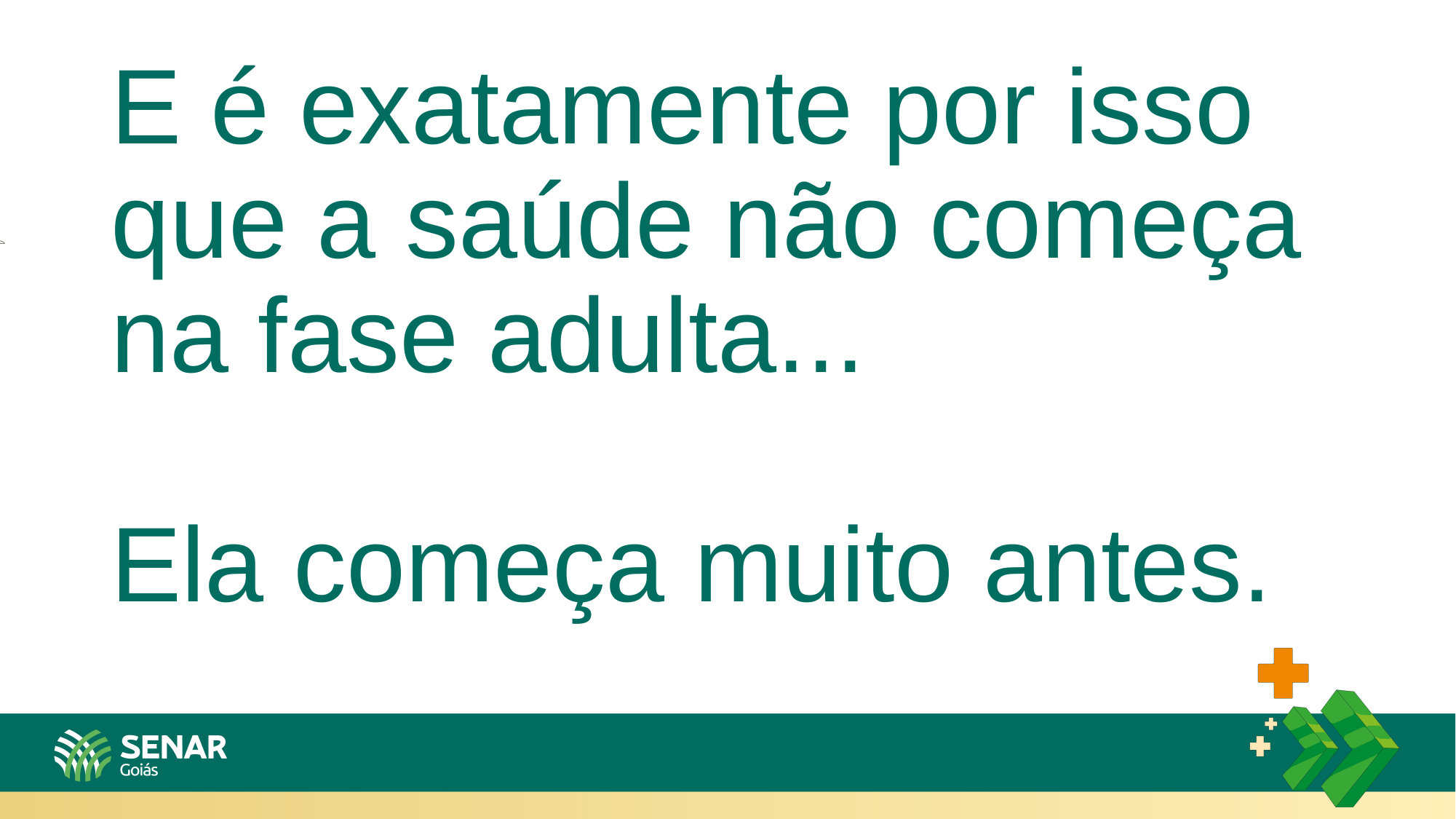

# E é exatamente por isso que a saúde não começa na fase adulta... Ela começa muito antes.